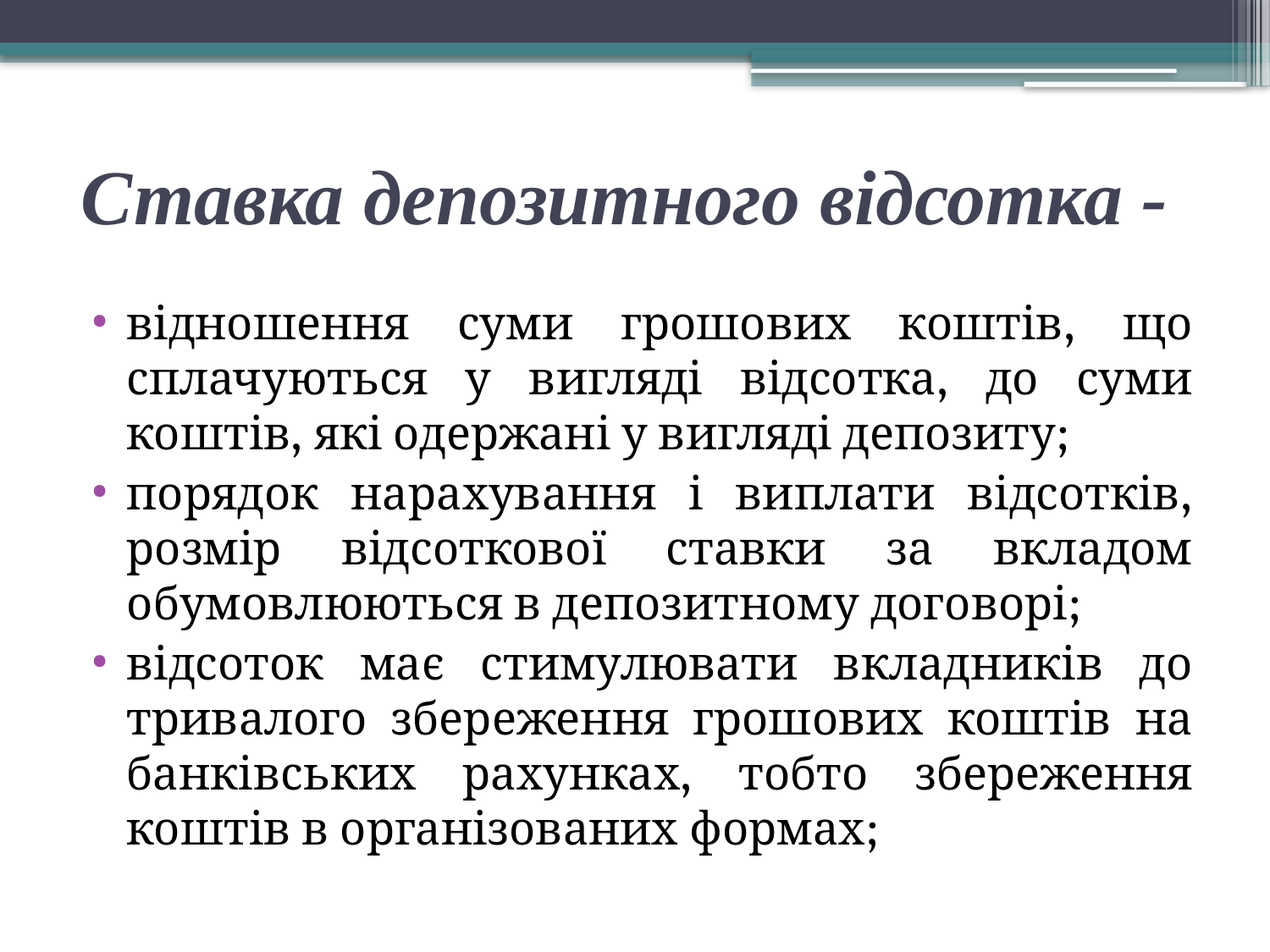

# Ставка депозитного відсотка -
відношення суми грошових коштів, що сплачуються у вигляді відсотка, до суми коштів, які одержані у вигляді депозиту;
порядок нарахування і виплати відсотків, розмір відсоткової ставки за вкладом обумовлюються в депозитному договорі;
відсоток має стимулювати вкладників до тривалого збереження грошових коштів на банківських рахунках, тобто збереження коштів в організованих формах;